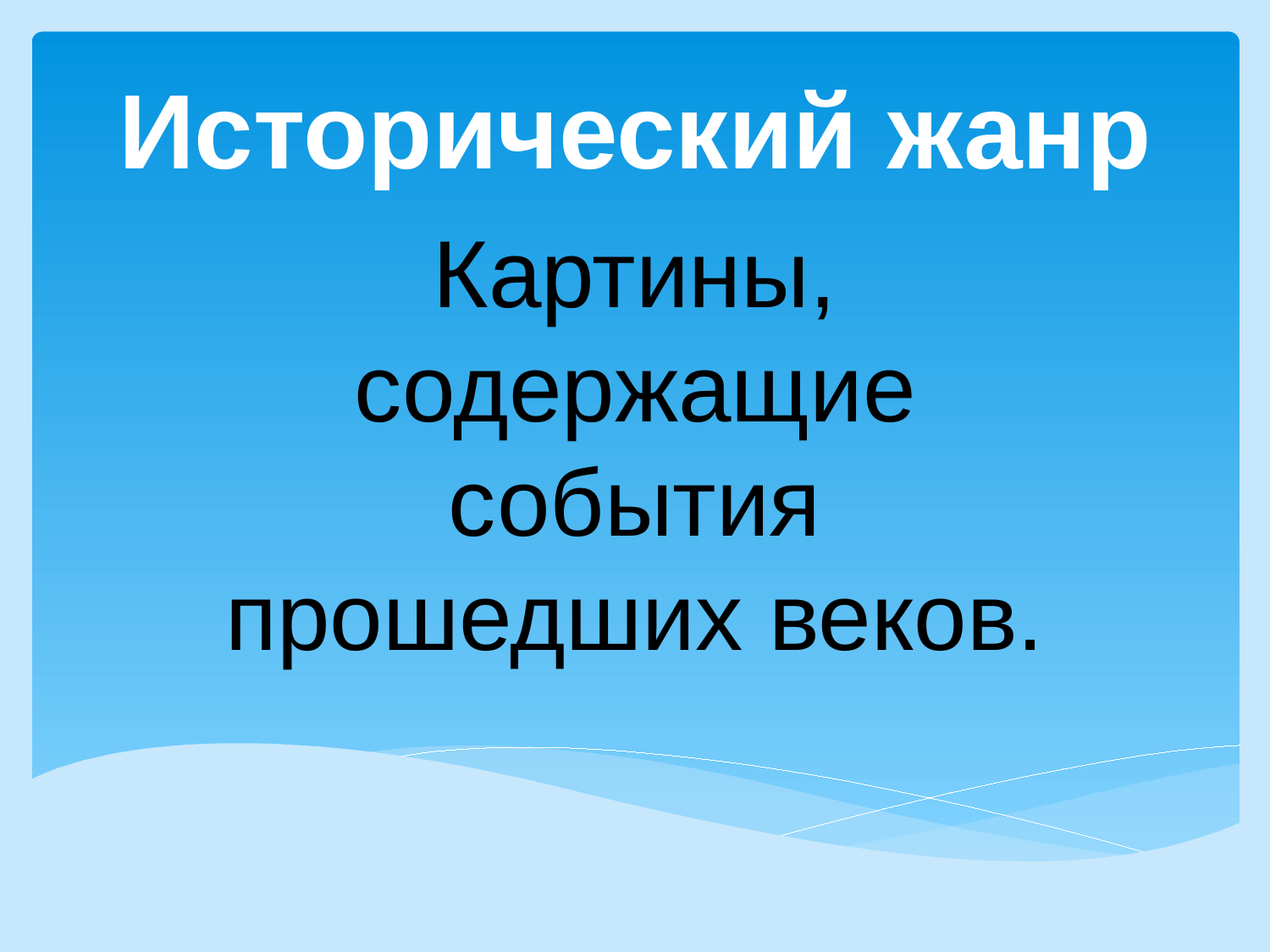

# Исторический жанр
Картины, содержащие события прошедших веков.